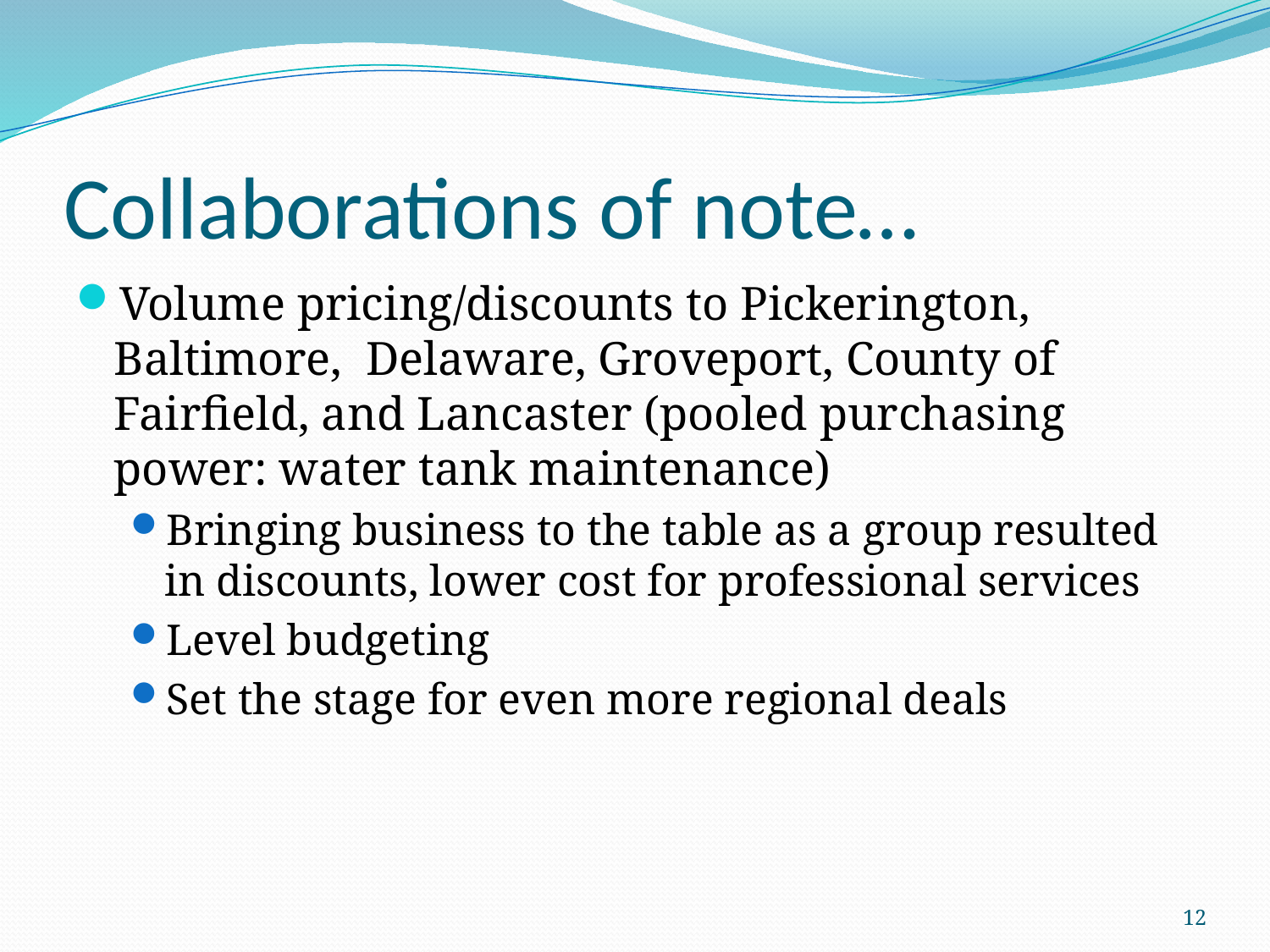

# Collaborations of note…
Volume pricing/discounts to Pickerington, Baltimore,  Delaware, Groveport, County of Fairfield, and Lancaster (pooled purchasing power: water tank maintenance)
Bringing business to the table as a group resulted in discounts, lower cost for professional services
Level budgeting
Set the stage for even more regional deals
12